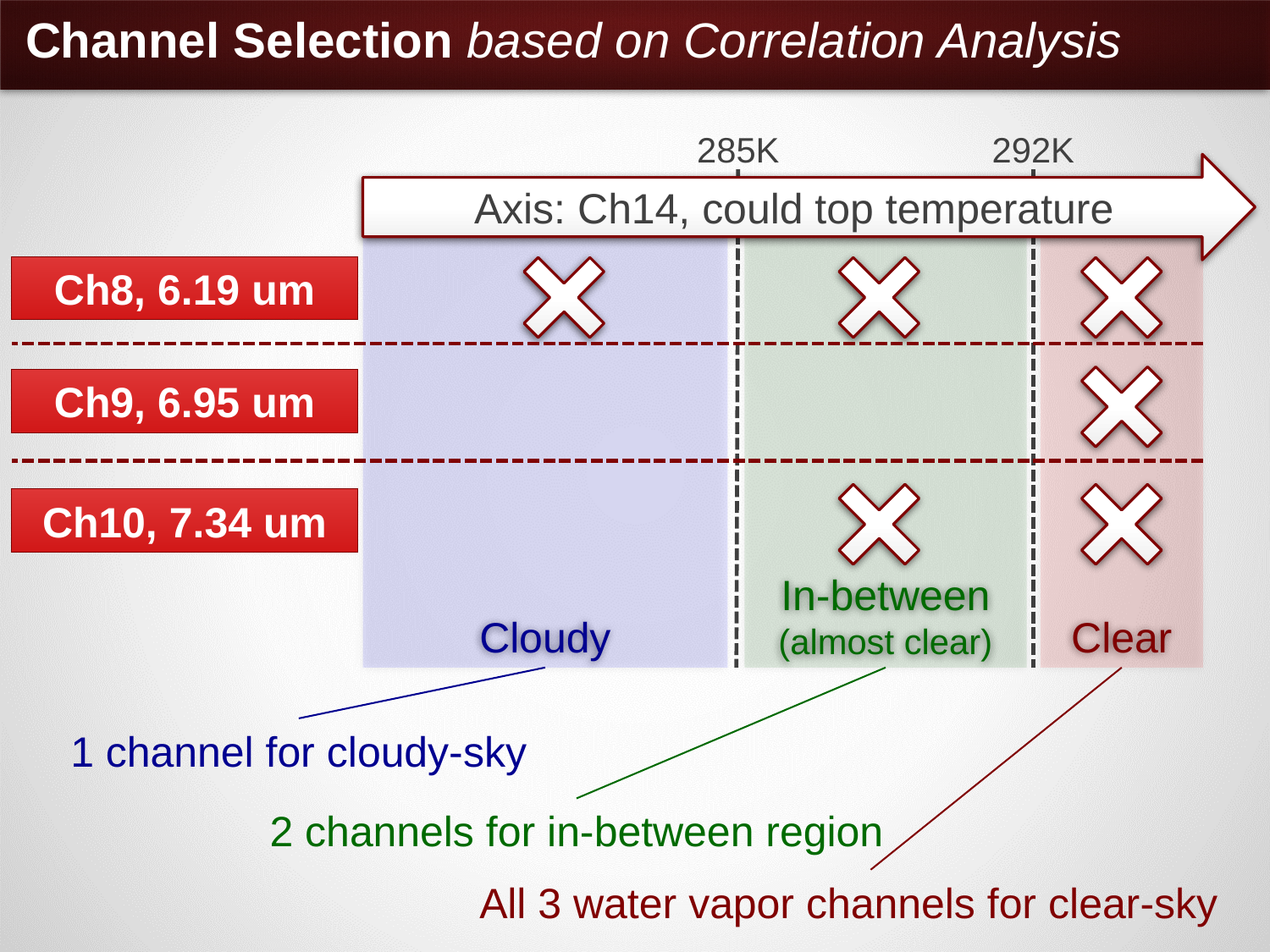

# Channel Selection based on Correlation Analysis
285K
292K
Axis: Ch14, could top temperature
Cloudy
In-between
(almost clear)
Clear

Ch8, 6.19 um

Ch9, 6.95 um

Ch10, 7.34 um
1 channel for cloudy-sky
2 channels for in-between region
All 3 water vapor channels for clear-sky